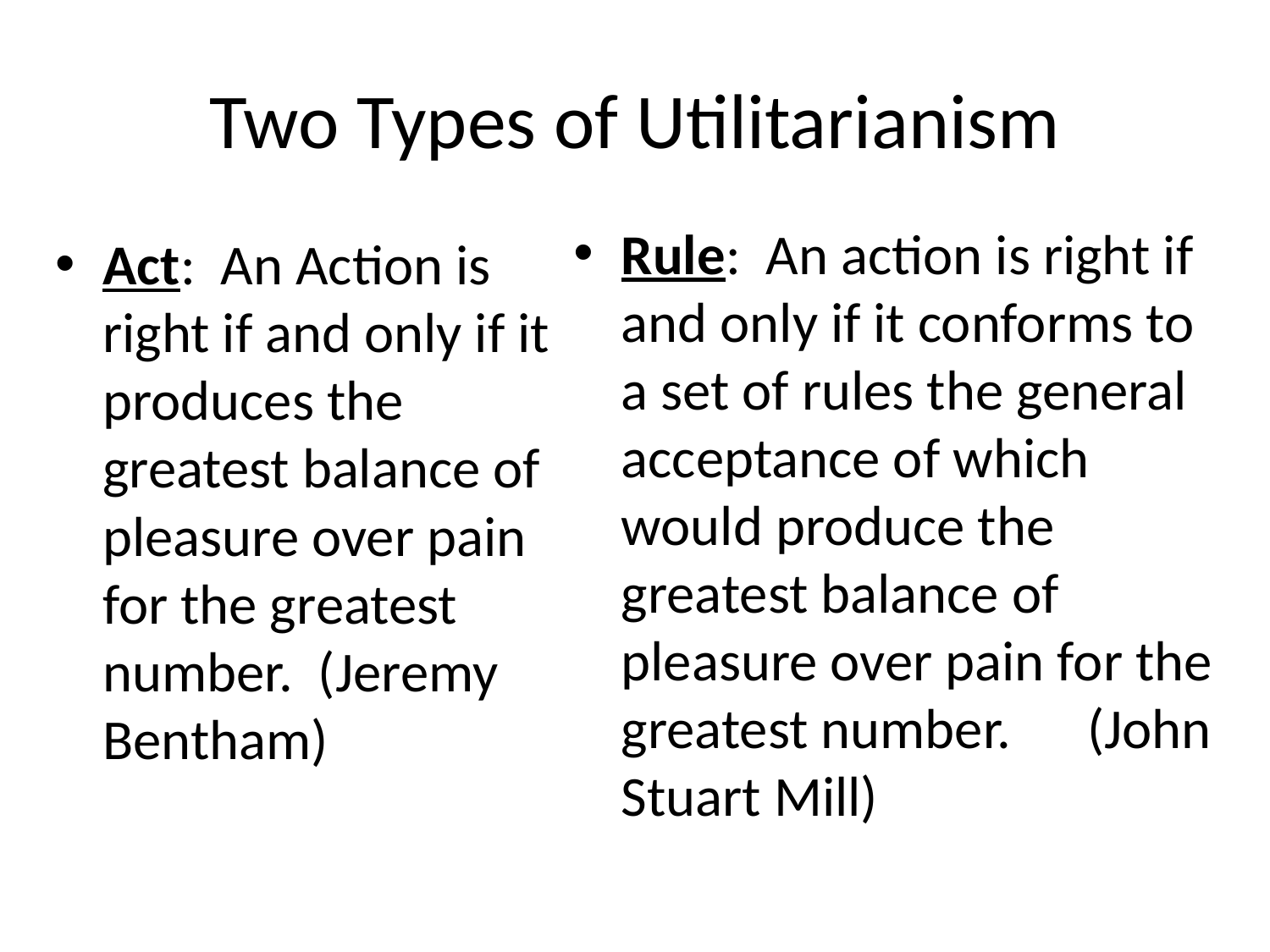

# Two Types of Utilitarianism
Rule:  An action is right if and only if it conforms to a set of rules the general acceptance of which would produce the greatest balance of pleasure over pain for the greatest number.      (John Stuart Mill)
Act:  An Action is right if and only if it produces the greatest balance of pleasure over pain for the greatest number.  (Jeremy Bentham)